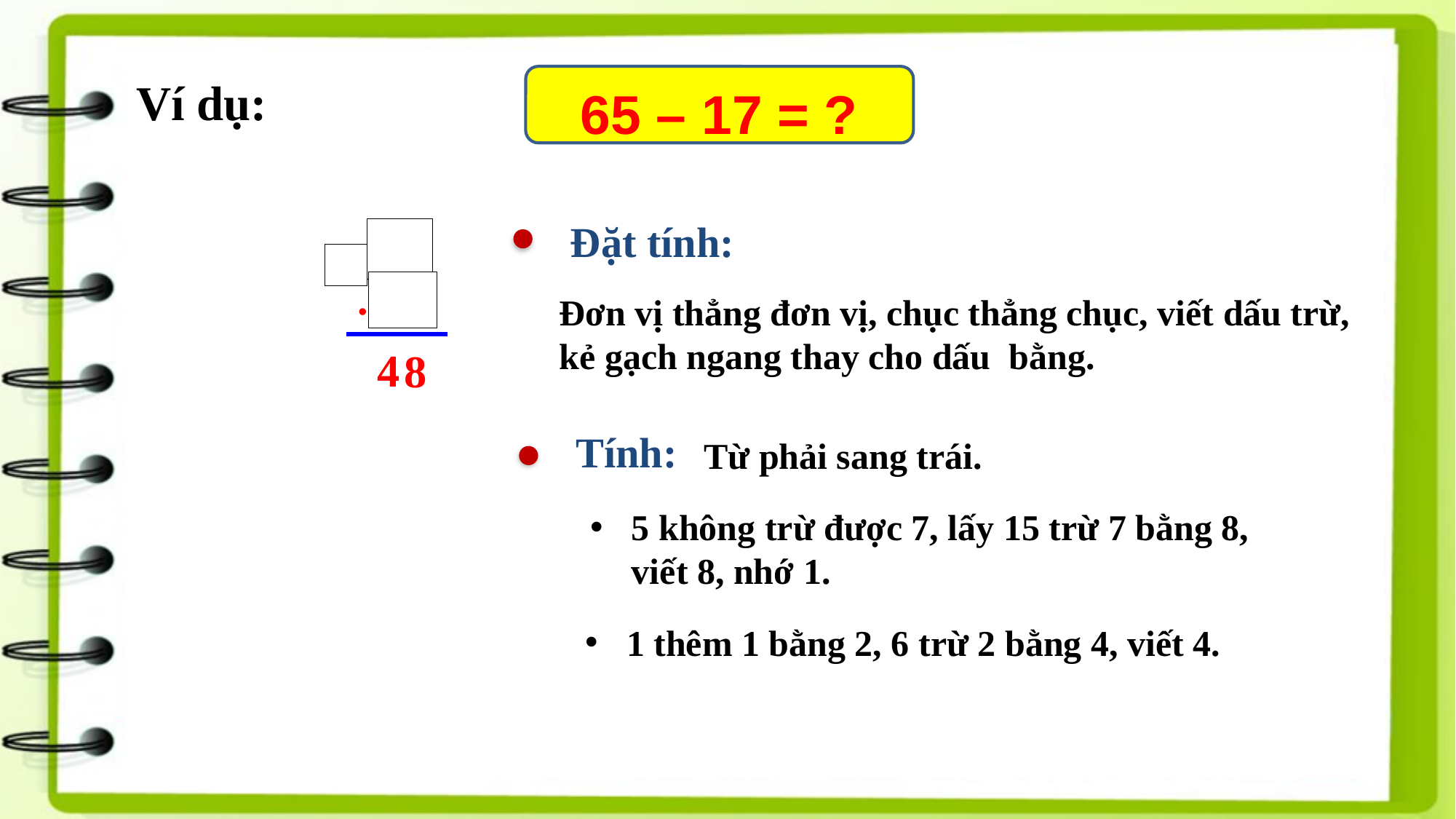

Ví dụ:

65 – 17 = ?
Đặt tính:

.
Đơn vị thẳng đơn vị, chục thẳng chục, viết dấu trừ, kẻ gạch ngang thay cho dấu  bằng.
4
8
Tính:
Từ phải sang trái.

5 không trừ được 7, lấy 15 trừ 7 bằng 8, viết 8, nhớ 1.
1 thêm 1 bằng 2, 6 trừ 2 bằng 4, viết 4.